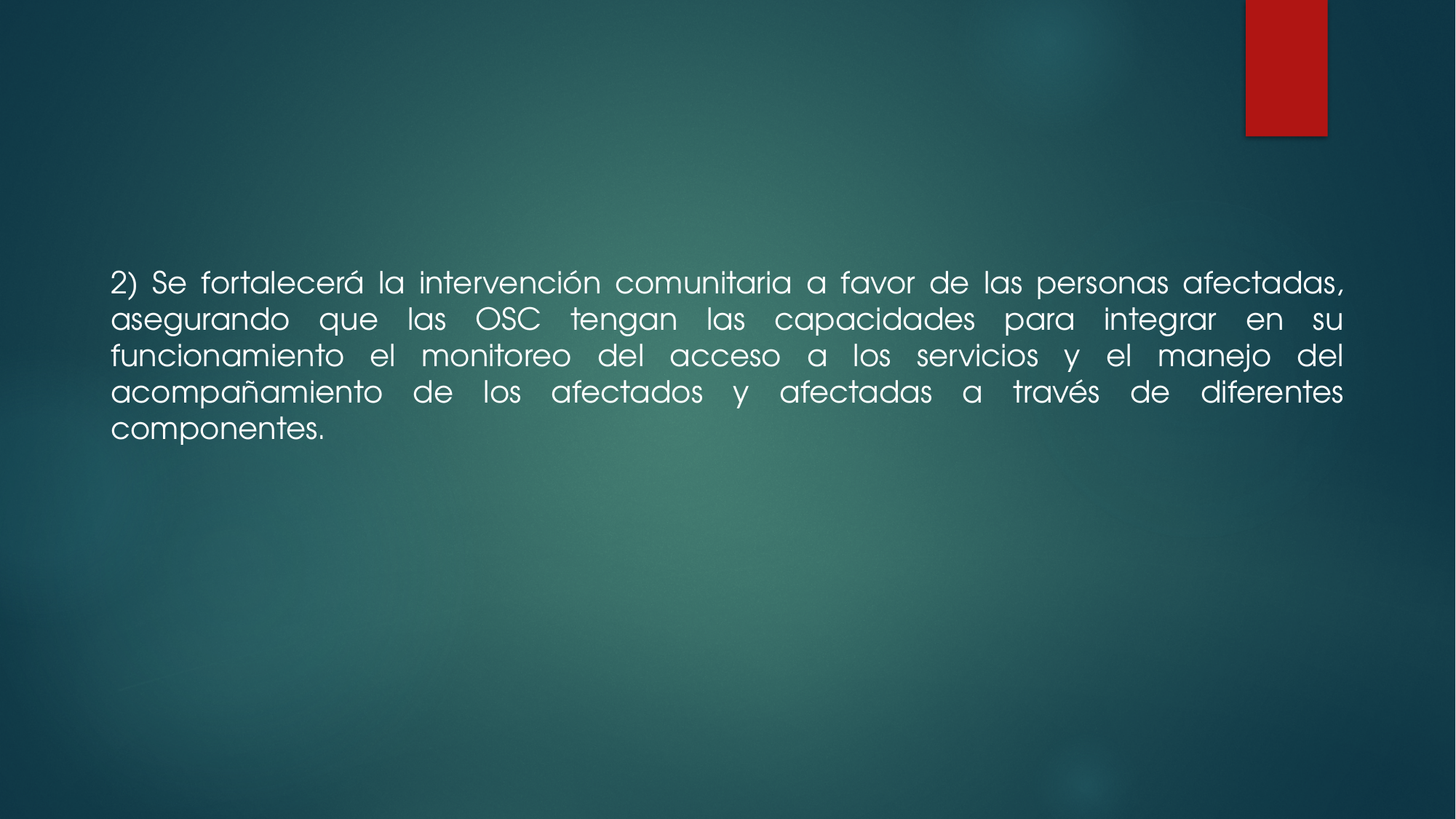

2) Se fortalecerá la intervención comunitaria a favor de las personas afectadas, asegurando que las OSC tengan las capacidades para integrar en su funcionamiento el monitoreo del acceso a los servicios y el manejo del acompañamiento de los afectados y afectadas a través de diferentes componentes.